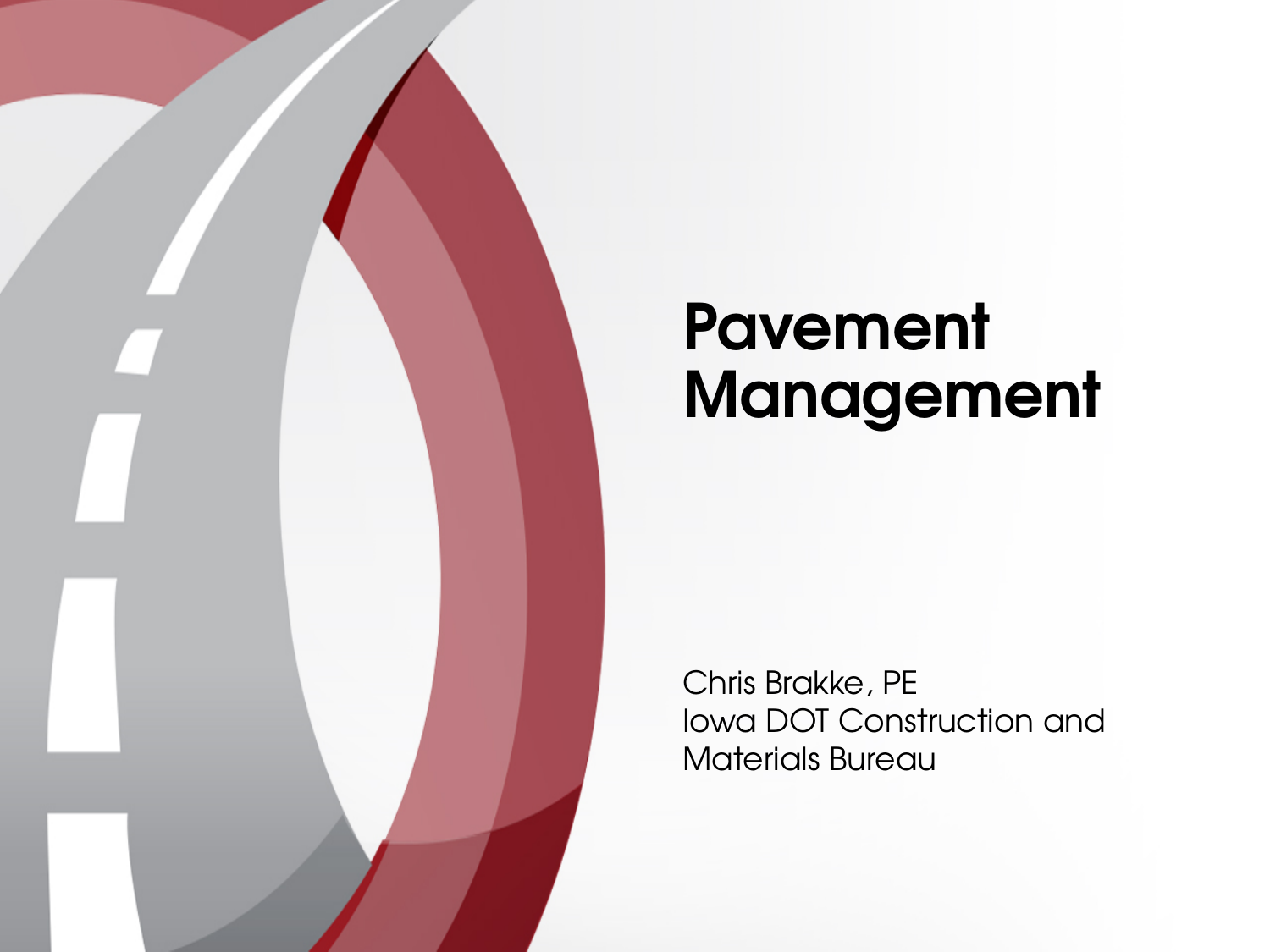

Pavement Management

Chris Brakke, PE
Iowa DOT Construction and Materials Bureau